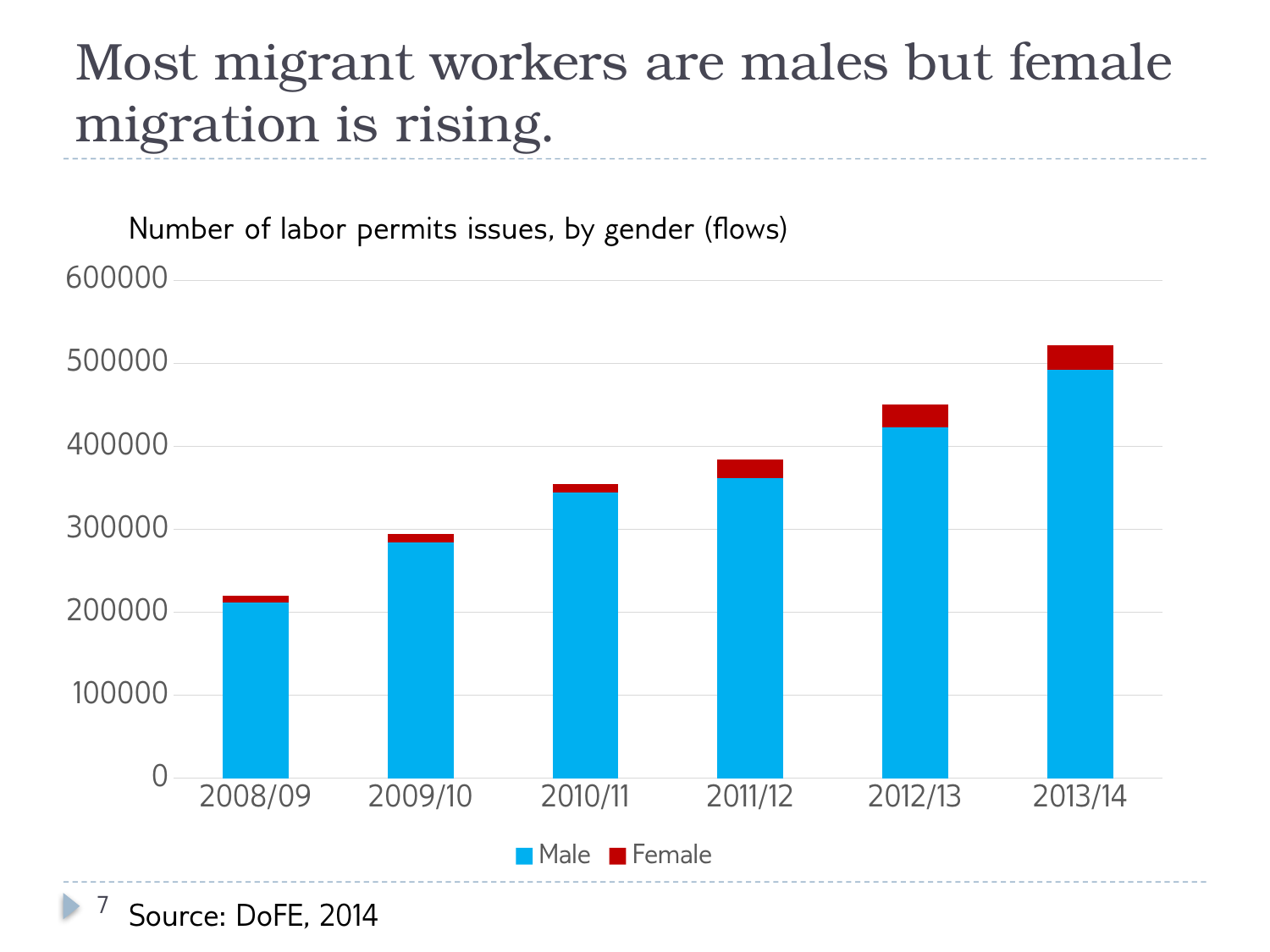

# Most migrant workers are males but female migration is rising.
Number of labor permits issues, by gender (flows)

### Chart

| Category | Male | Female |
|---|---|---|
| 2008/09 | 211371.0 | 8594.0 |
| 2009/10 | 284038.0 | 10056.0 |
| 2010/11 | 344300.0 | 10416.0 |
| 2011/12 | 361707.0 | 22958.0 |
| 2012/13 | 423092.0 | 27742.0 |
| 2013/14 | 492724.0 | 29154.0 |
7
Source: DoFE, 2014